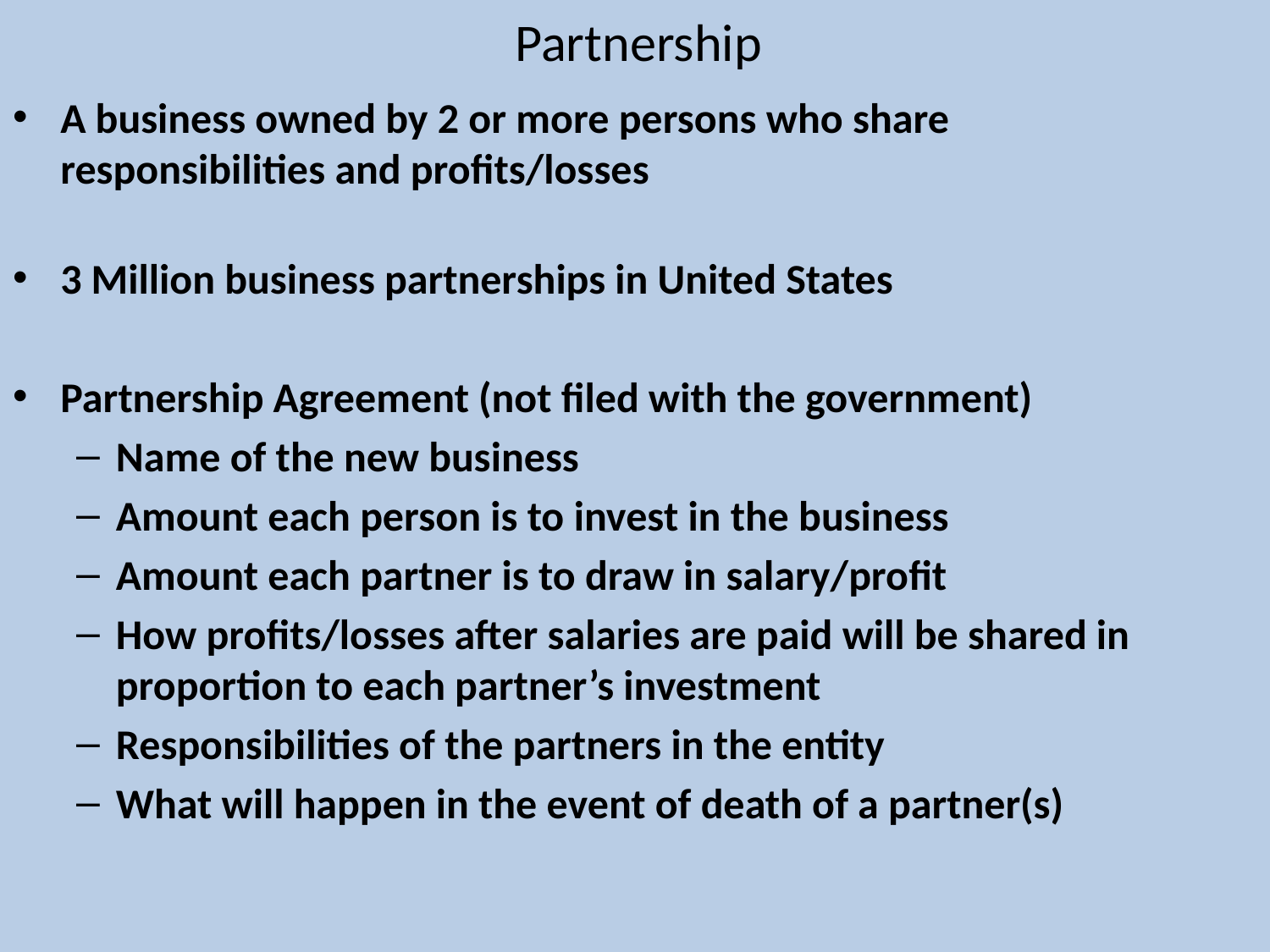

# Partnership
A business owned by 2 or more persons who share responsibilities and profits/losses
3 Million business partnerships in United States

Partnership Agreement (not filed with the government)
Name of the new business
Amount each person is to invest in the business
Amount each partner is to draw in salary/profit
How profits/losses after salaries are paid will be shared in proportion to each partner’s investment
Responsibilities of the partners in the entity
What will happen in the event of death of a partner(s)